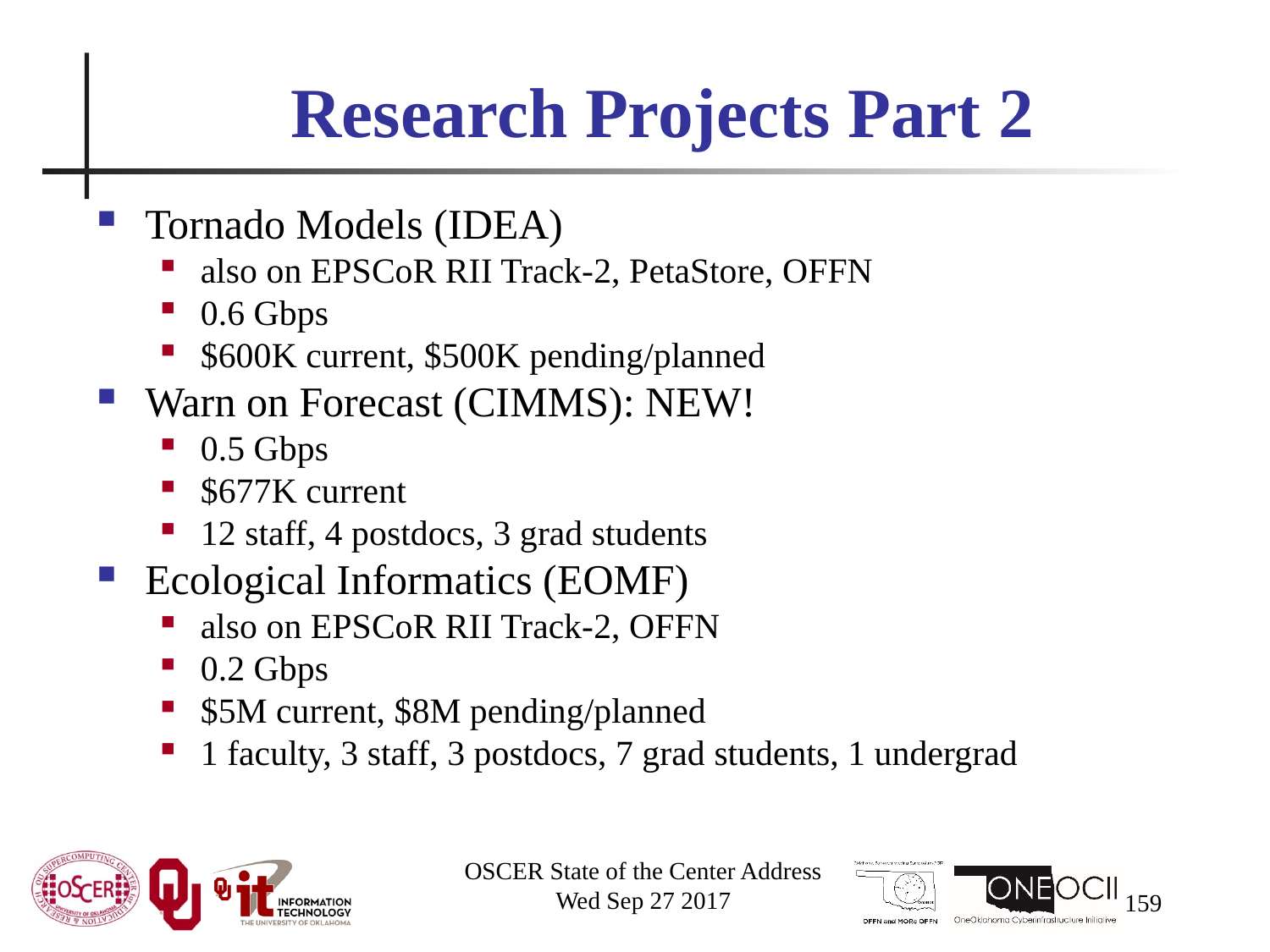

# Research Projects Part 2
Tornado Models (IDEA)
also on EPSCoR RII Track-2, PetaStore, OFFN
0.6 Gbps
$600K current, $500K pending/planned
Warn on Forecast (CIMMS): NEW!
0.5 Gbps
$677K current
12 staff, 4 postdocs, 3 grad students
Ecological Informatics (EOMF)
also on EPSCoR RII Track-2, OFFN
0.2 Gbps
$5M current, $8M pending/planned
1 faculty, 3 staff, 3 postdocs, 7 grad students, 1 undergrad
OSCER State of the Center Address
Wed Sep 27 2017
159